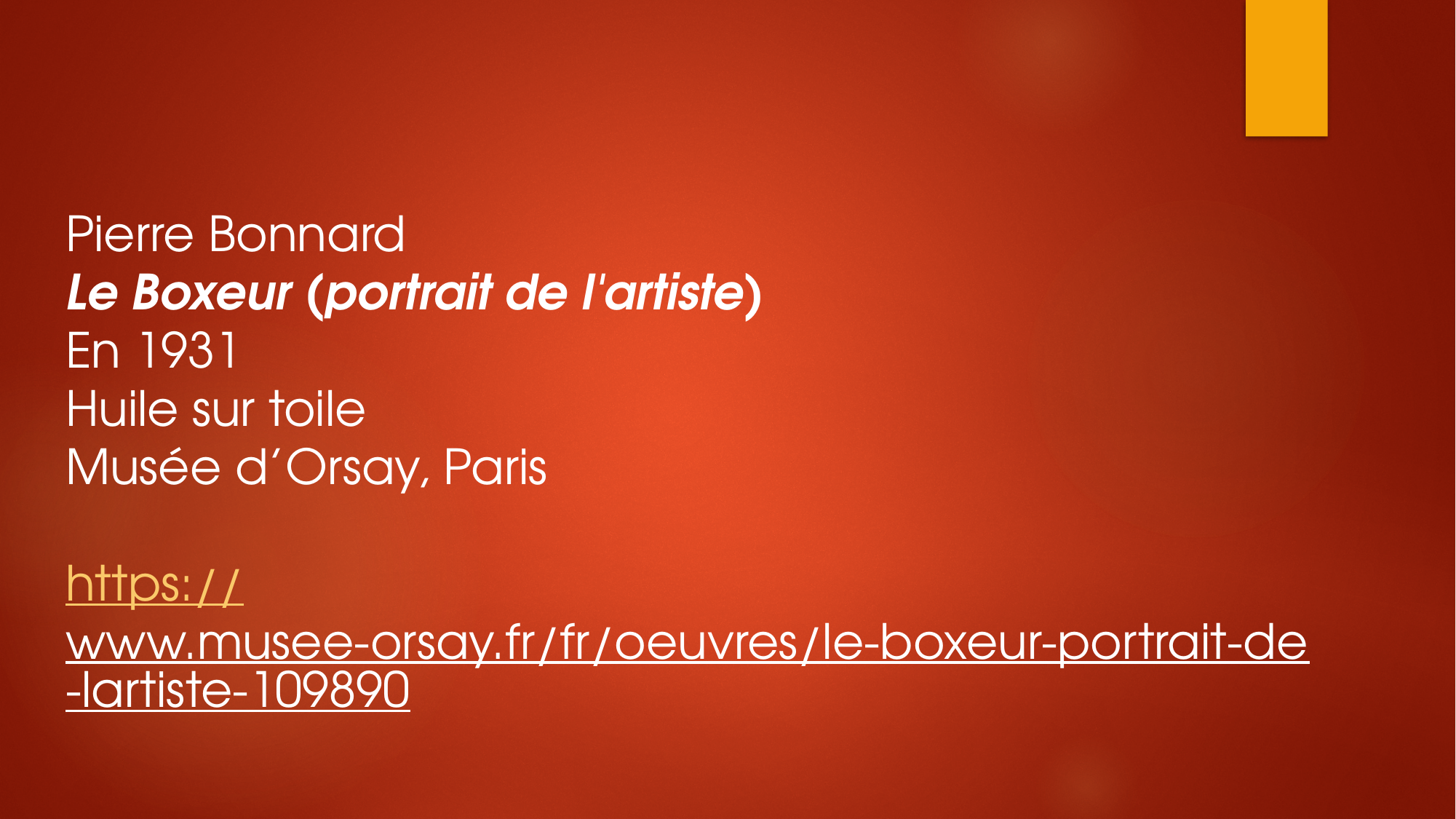

#
Pierre Bonnard
Le Boxeur (portrait de l'artiste)
En 1931
Huile sur toile
Musée d’Orsay, Paris

https://www.musee-orsay.fr/fr/oeuvres/le-boxeur-portrait-de-lartiste-109890